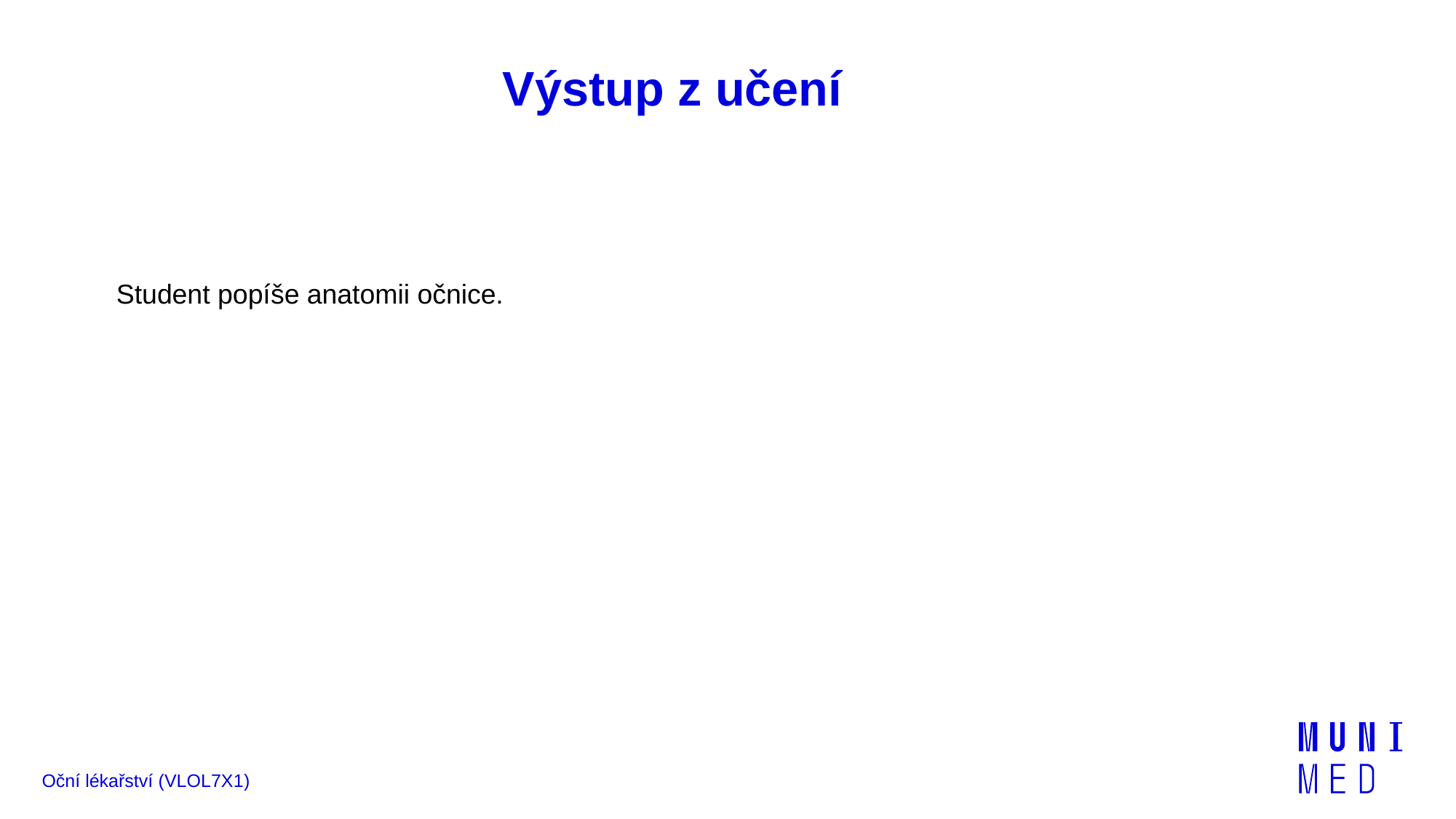

# Výstup z učení

 Student popíše anatomii očnice.
Oční lékařství (VLOL7X1)